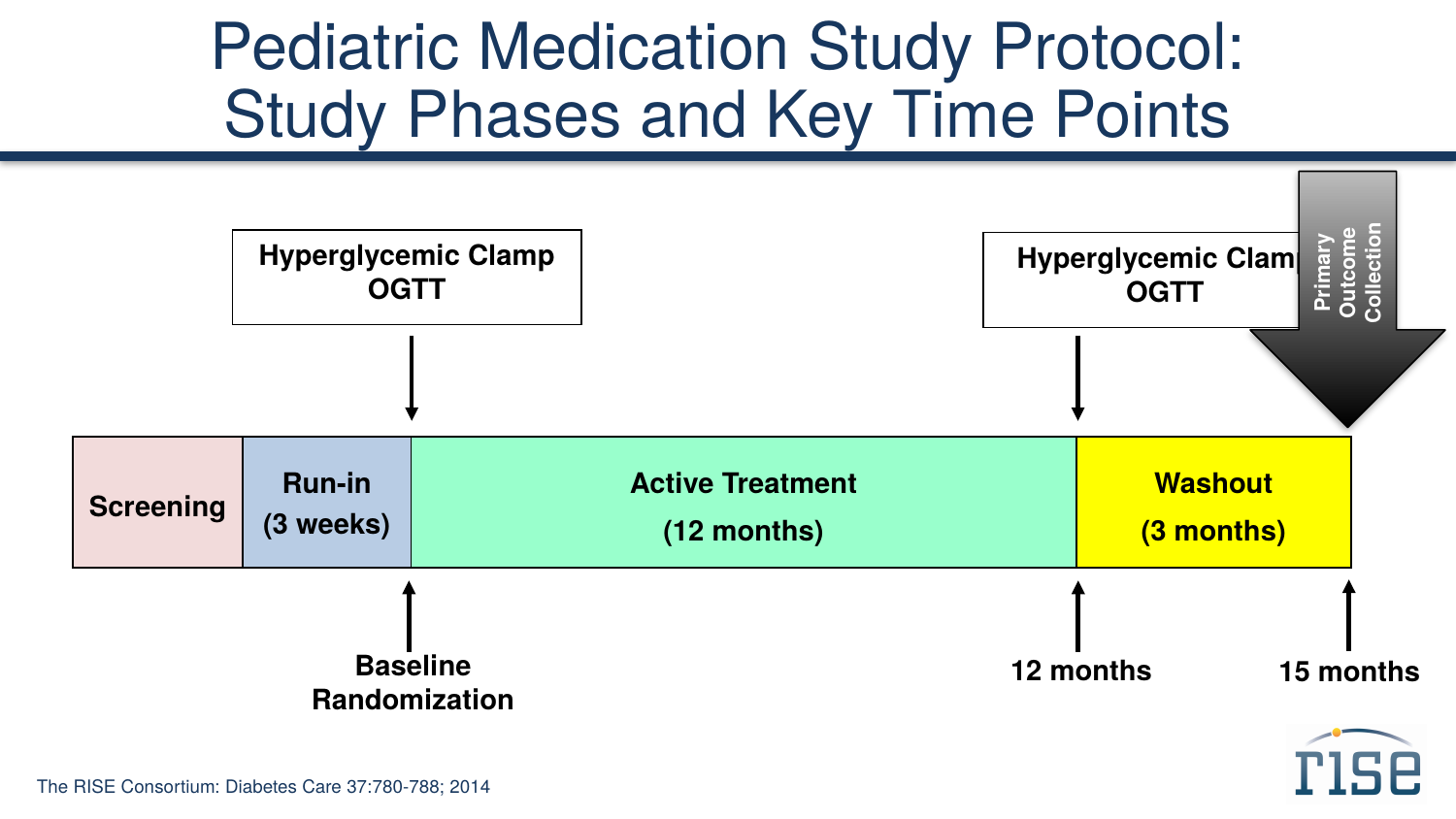

# Pediatric Medication Study Protocol: Study Phases and Key Time Points

Primary Outcome Collection
Hyperglycemic Clamp
OGTT
Hyperglycemic Clamp
OGTT
| Screening | Run-in (3 weeks) | Active Treatment (12 months) | Washout (3 months) |
| --- | --- | --- | --- |

Baseline
Randomization
12 months
15 months
The RISE Consortium: Diabetes Care 37:780-788; 2014